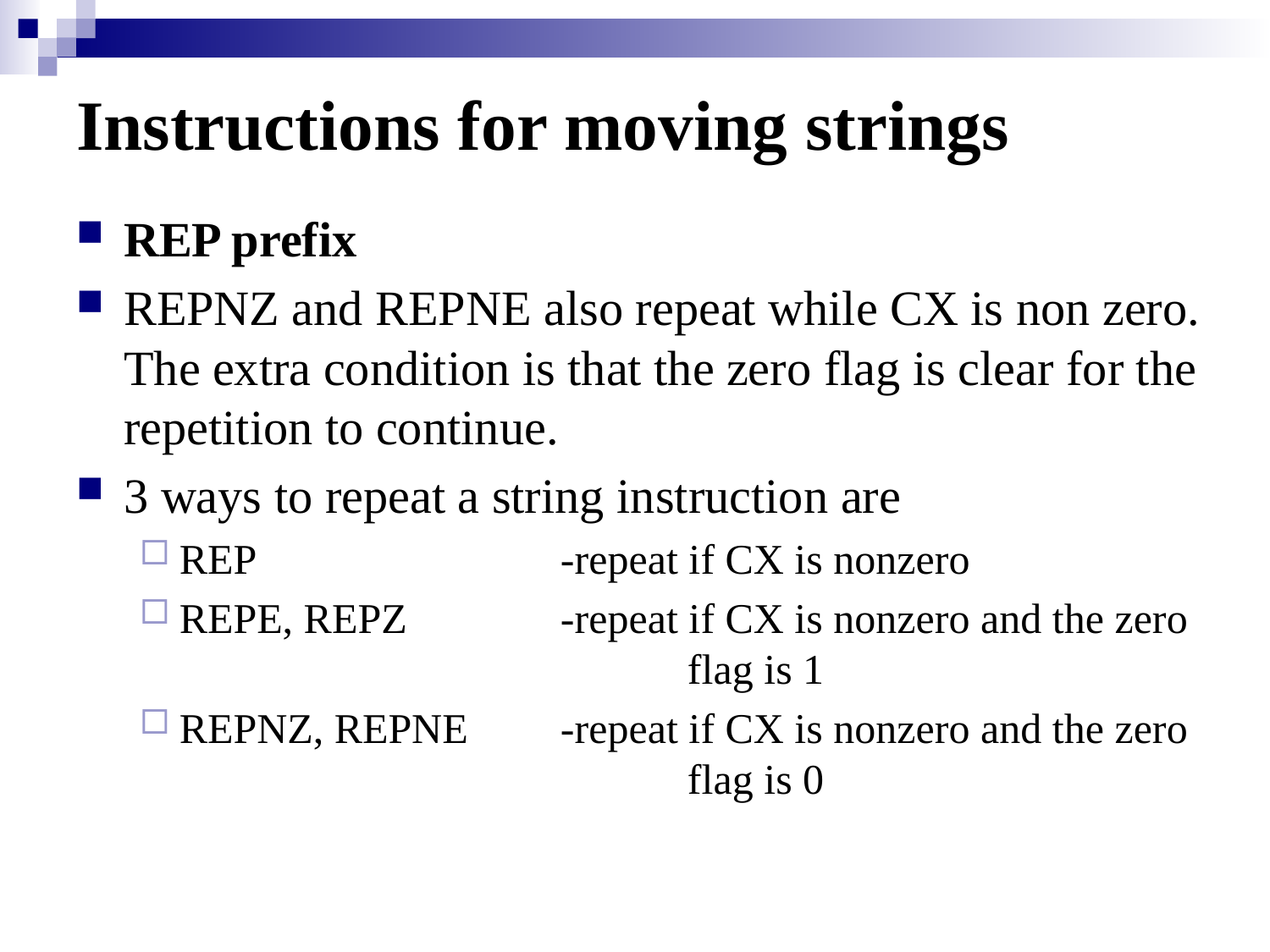

# Instructions for moving strings
REP prefix
REPNZ and REPNE also repeat while CX is non zero. The extra condition is that the zero flag is clear for the repetition to continue.
3 ways to repeat a string instruction are
REP  			-repeat if CX is nonzero
REPE, REPZ 		-repeat if CX is nonzero and the zero 				flag is 1
REPNZ, REPNE 	-repeat if CX is nonzero and the zero 				flag is 0